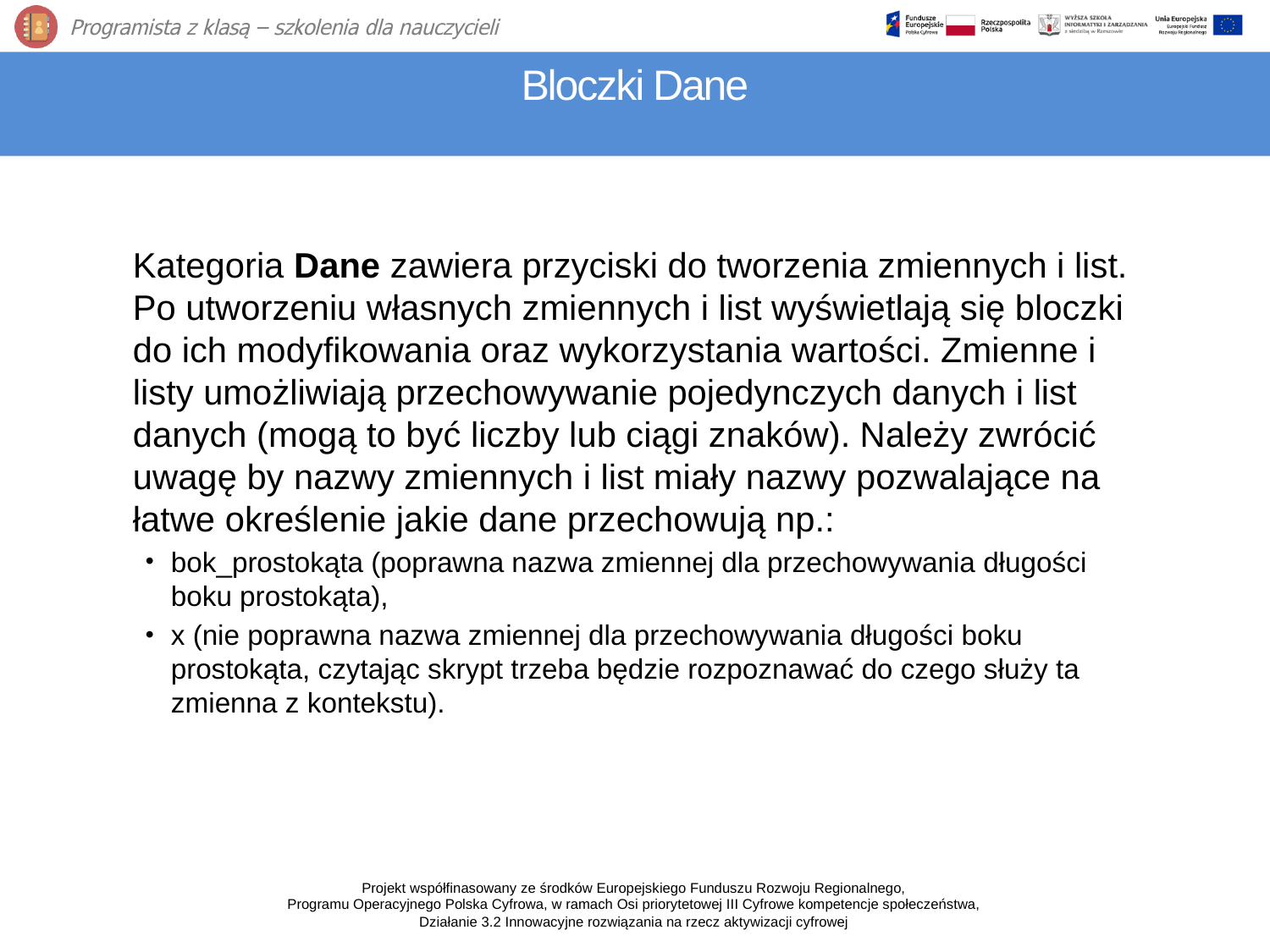

# Bloczki Dane
Kategoria Dane zawiera przyciski do tworzenia zmiennych i list. Po utworzeniu własnych zmiennych i list wyświetlają się bloczki do ich modyfikowania oraz wykorzystania wartości. Zmienne i listy umożliwiają przechowywanie pojedynczych danych i list danych (mogą to być liczby lub ciągi znaków). Należy zwrócić uwagę by nazwy zmiennych i list miały nazwy pozwalające na łatwe określenie jakie dane przechowują np.:
bok_prostokąta (poprawna nazwa zmiennej dla przechowywania długości boku prostokąta),
x (nie poprawna nazwa zmiennej dla przechowywania długości boku prostokąta, czytając skrypt trzeba będzie rozpoznawać do czego służy ta zmienna z kontekstu).